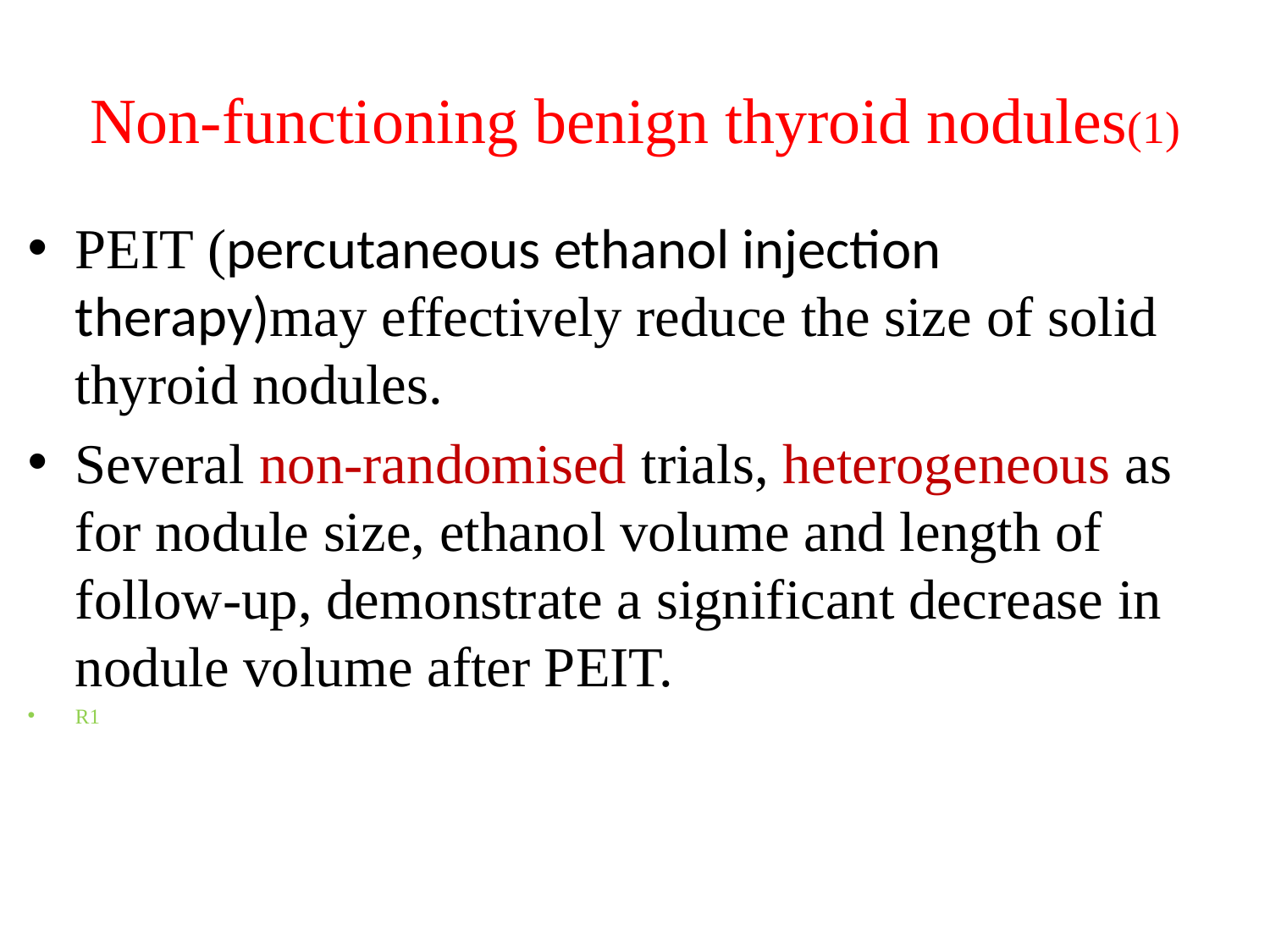

# Non-functioning benign thyroid nodules(1)
PEIT (percutaneous ethanol injection therapy)may effectively reduce the size of solid thyroid nodules.
Several non-randomised trials, heterogeneous as for nodule size, ethanol volume and length of follow-up, demonstrate a significant decrease in nodule volume after PEIT.
R1